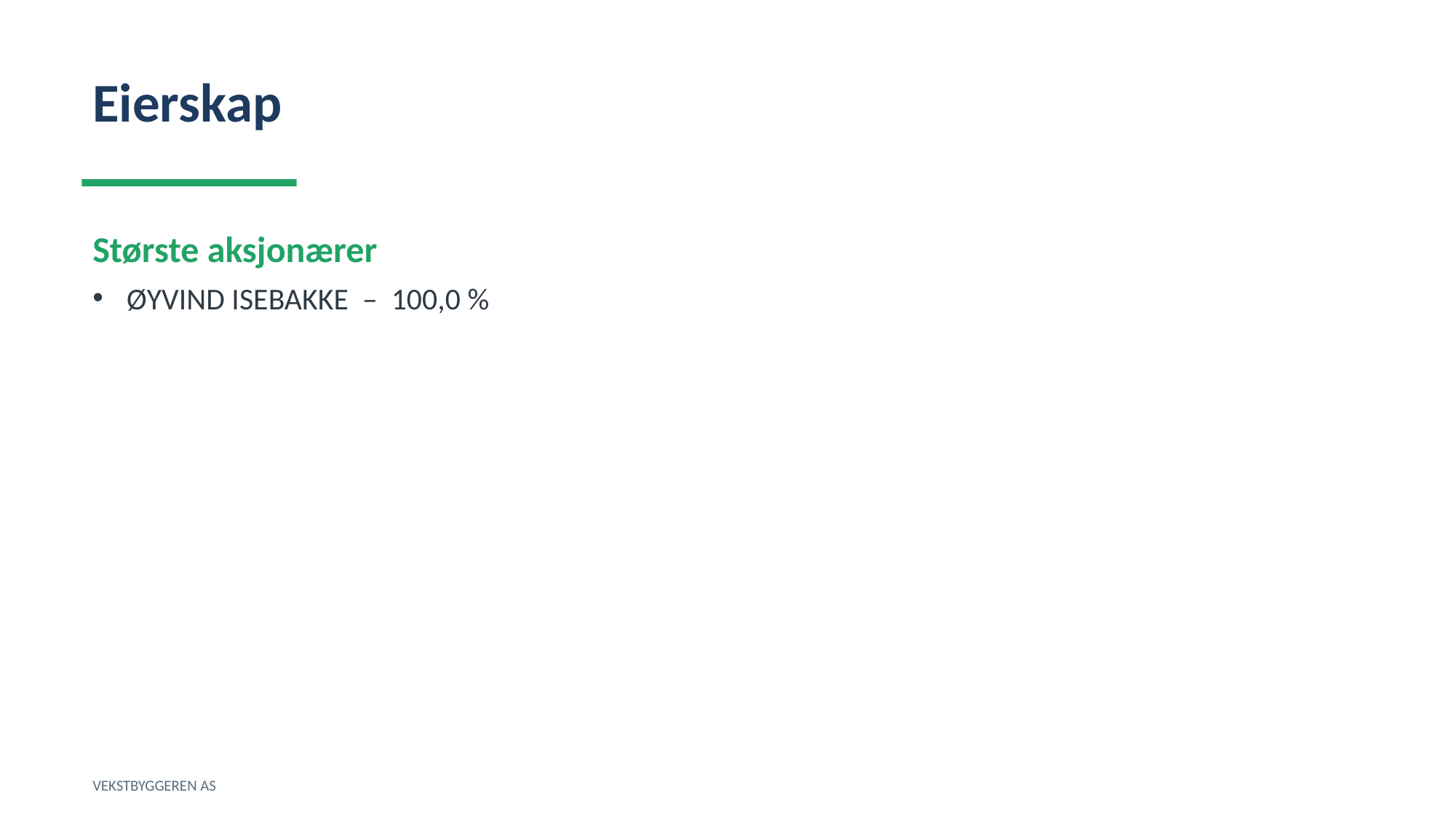

Eierskap

Største aksjonærer
ØYVIND ISEBAKKE  –  100,0 %
VEKSTBYGGEREN AS